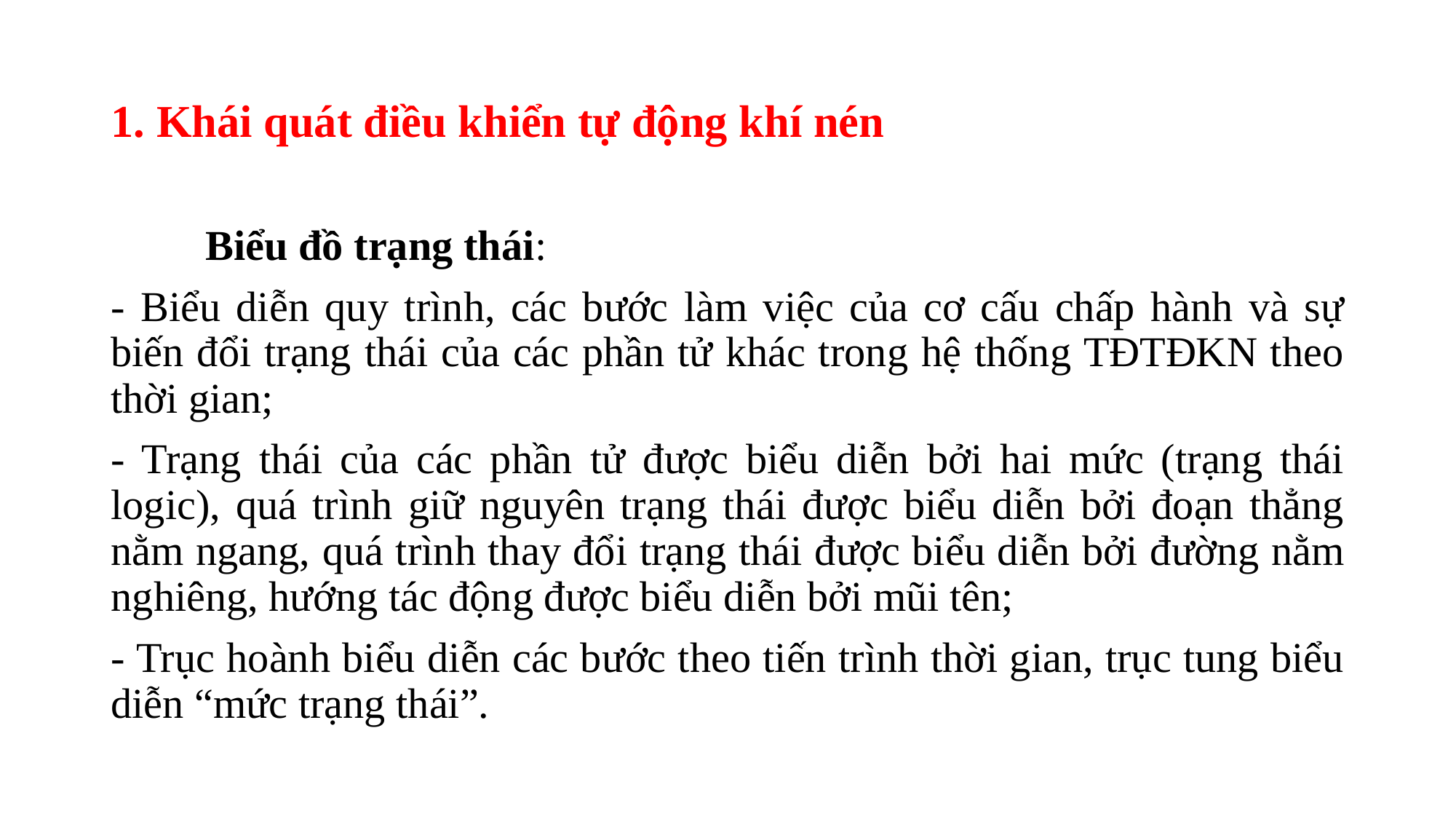

# 1. Khái quát điều khiển tự động khí nén
         Biểu đồ trạng thái:
- Biểu diễn quy trình, các bước làm việc của cơ cấu chấp hành và sự biến đổi trạng thái của các phần tử khác trong hệ thống TĐTĐKN theo thời gian;
- Trạng thái của các phần tử được biểu diễn bởi hai mức (trạng thái logic), quá trình giữ nguyên trạng thái được biểu diễn bởi đoạn thẳng nằm ngang, quá trình thay đổi trạng thái được biểu diễn bởi đường nằm nghiêng, hướng tác động được biểu diễn bởi mũi tên;
- Trục hoành biểu diễn các bước theo tiến trình thời gian, trục tung biểu diễn “mức trạng thái”.